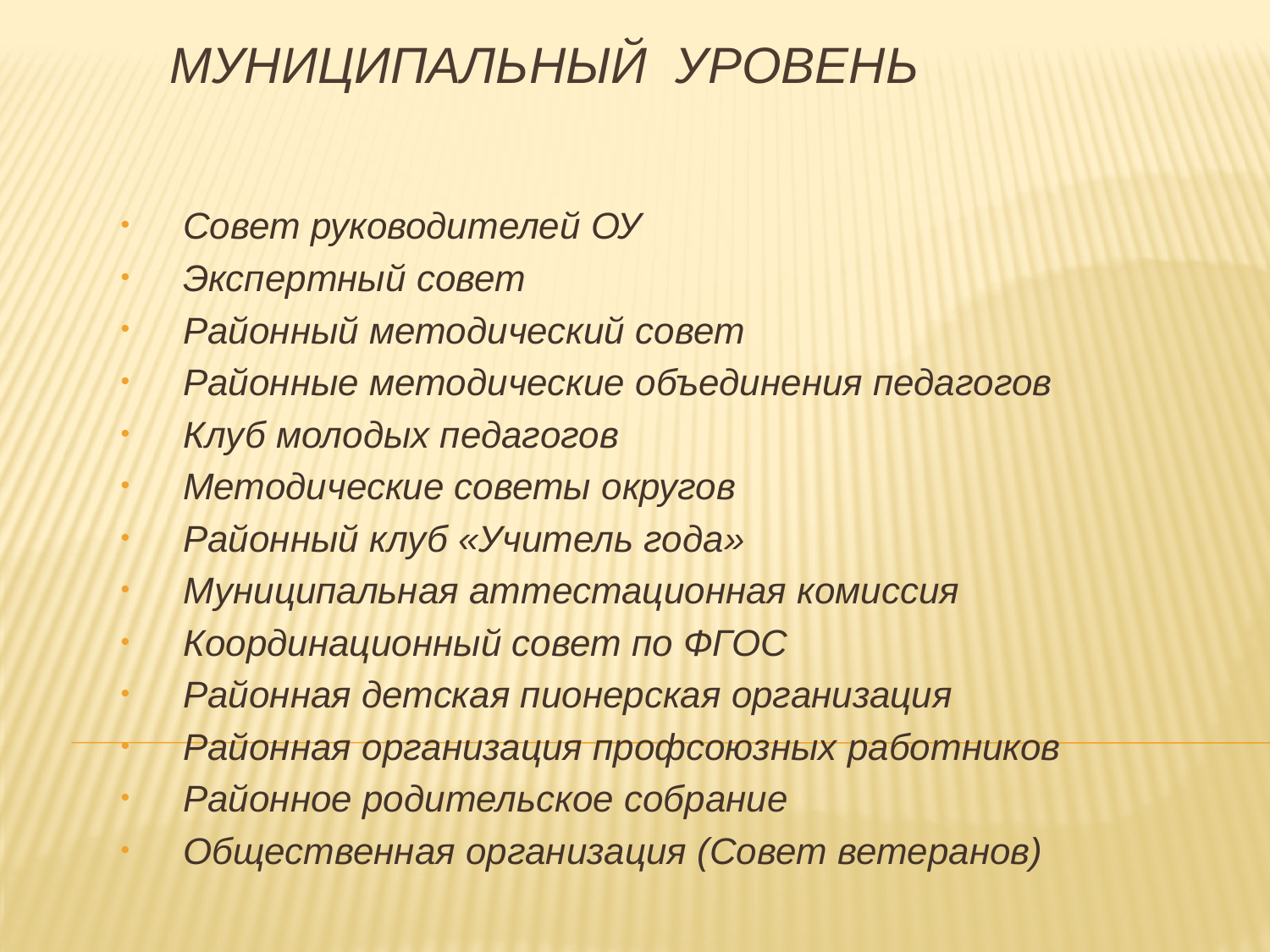

# Муниципальный  уровень

Совет руководителей ОУ
Экспертный совет
Районный методический совет
Районные методические объединения педагогов
Клуб молодых педагогов
Методические советы округов
Районный клуб «Учитель года»
Муниципальная аттестационная комиссия
Координационный совет по ФГОС
Районная детская пионерская организация
Районная организация профсоюзных работников
Районное родительское собрание
Общественная организация (Совет ветеранов)